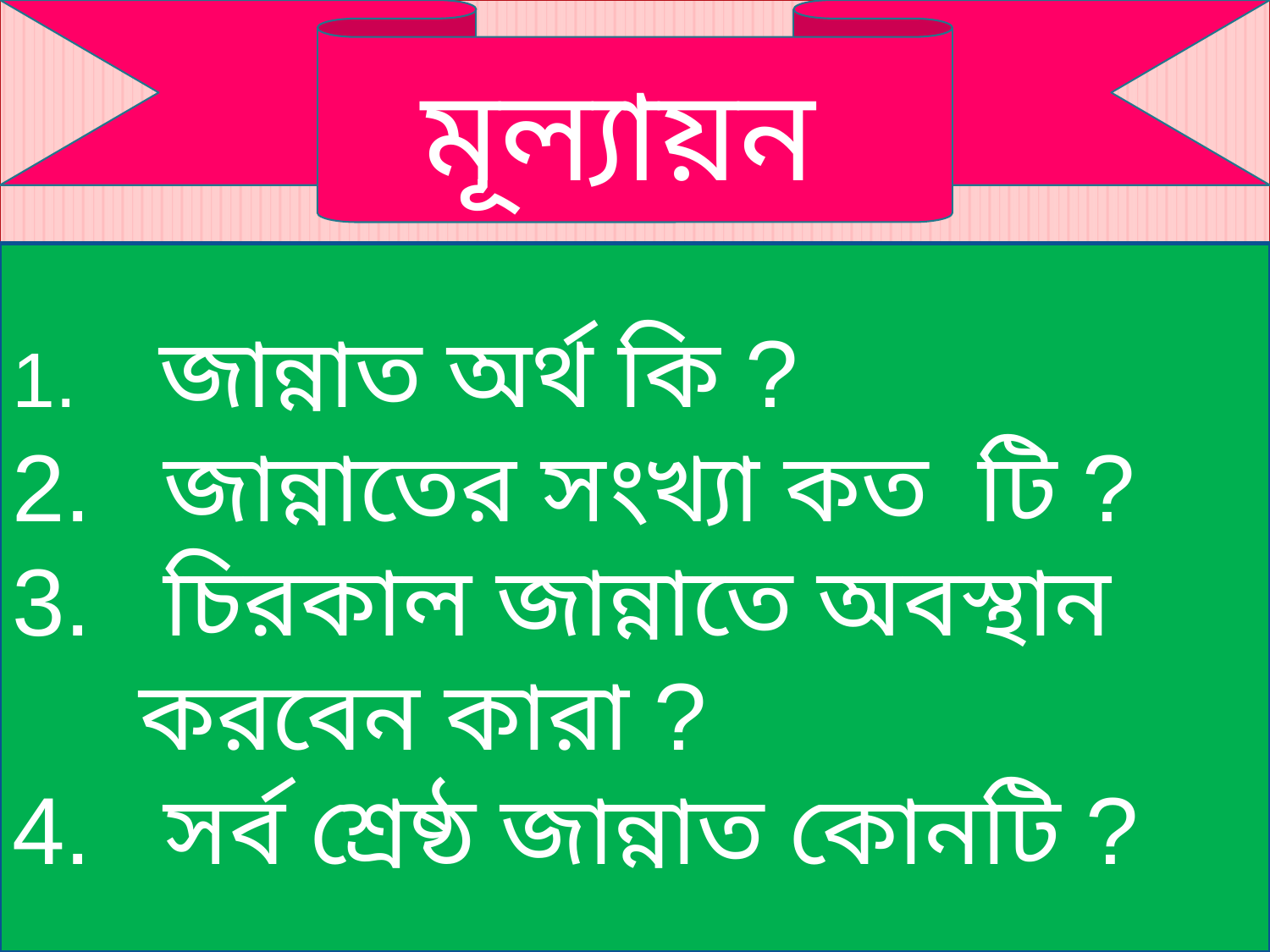

মূল্যায়ন
 জান্নাত অর্থ কি ?
 জান্নাতের সংখ্যা কত  টি ?
 চিরকাল জান্নাতে অবস্থান করবেন কারা ?
 সর্ব শ্রেষ্ঠ জান্নাত কোনটি ?